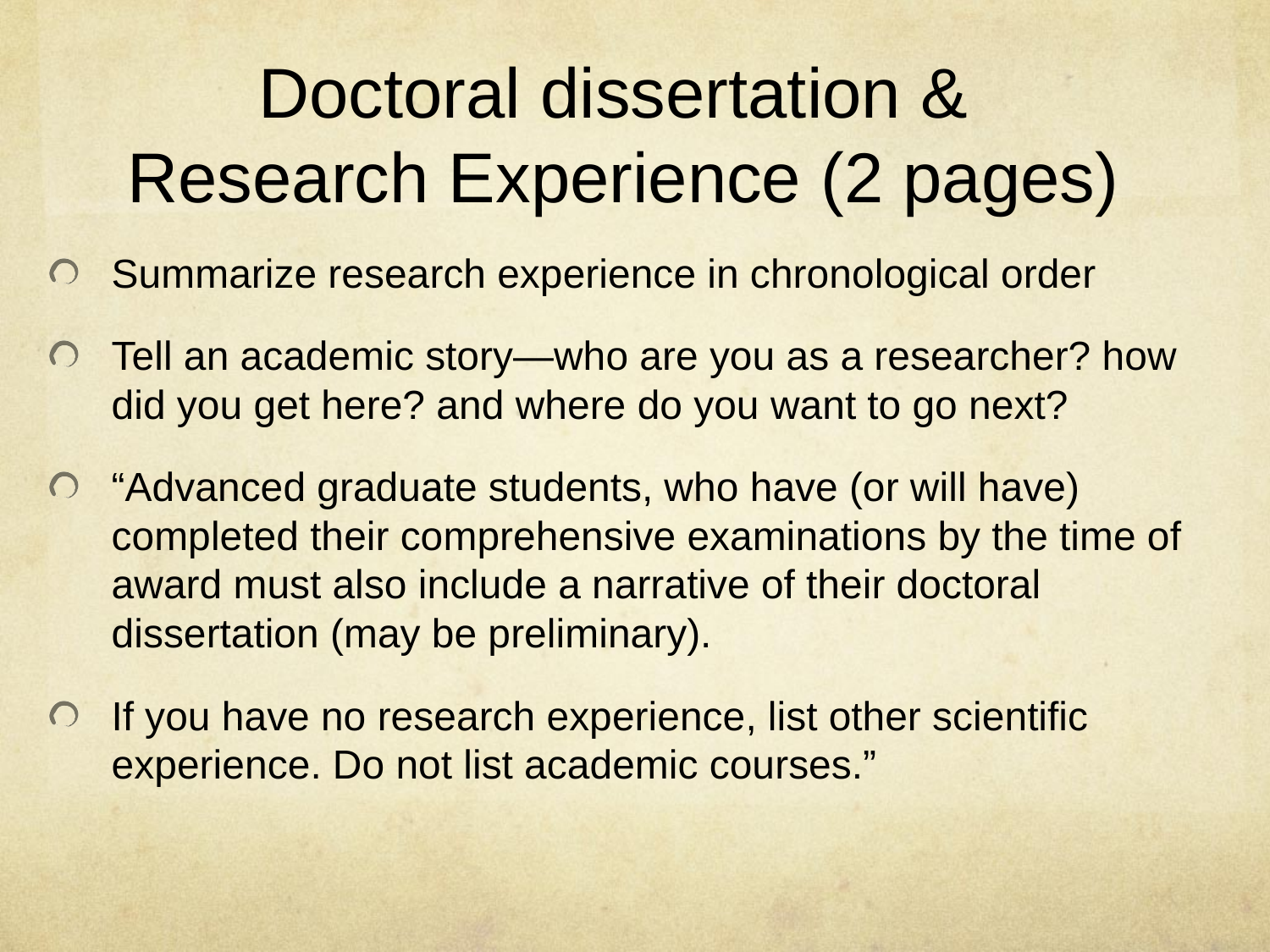

# Doctoral dissertation & Research Experience (2 pages)
Summarize research experience in chronological order
Tell an academic story—who are you as a researcher? how did you get here? and where do you want to go next?
“Advanced graduate students, who have (or will have) completed their comprehensive examinations by the time of award must also include a narrative of their doctoral dissertation (may be preliminary).
If you have no research experience, list other scientific experience. Do not list academic courses.”